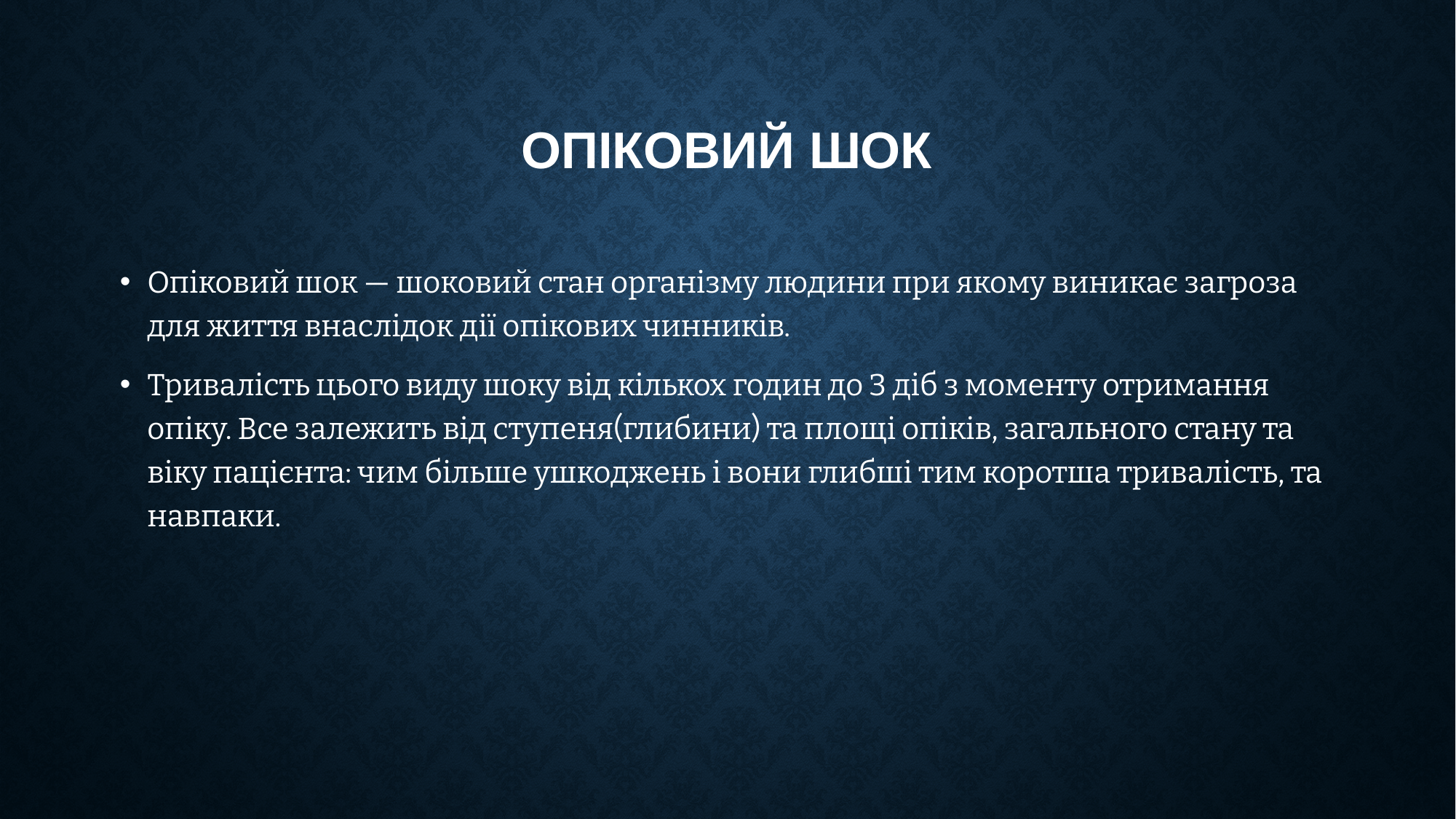

# Опіковий шок
Опіковий шок — шоковий стан організму людини при якому виникає загроза для життя внаслідок дії опікових чинників.
Тривалість цього виду шоку від кількох годин до 3 діб з моменту отримання опіку. Все залежить від ступеня(глибини) та площі опіків, загального стану та віку пацієнта: чим більше ушкоджень і вони глибші тим коротша тривалість, та навпаки.